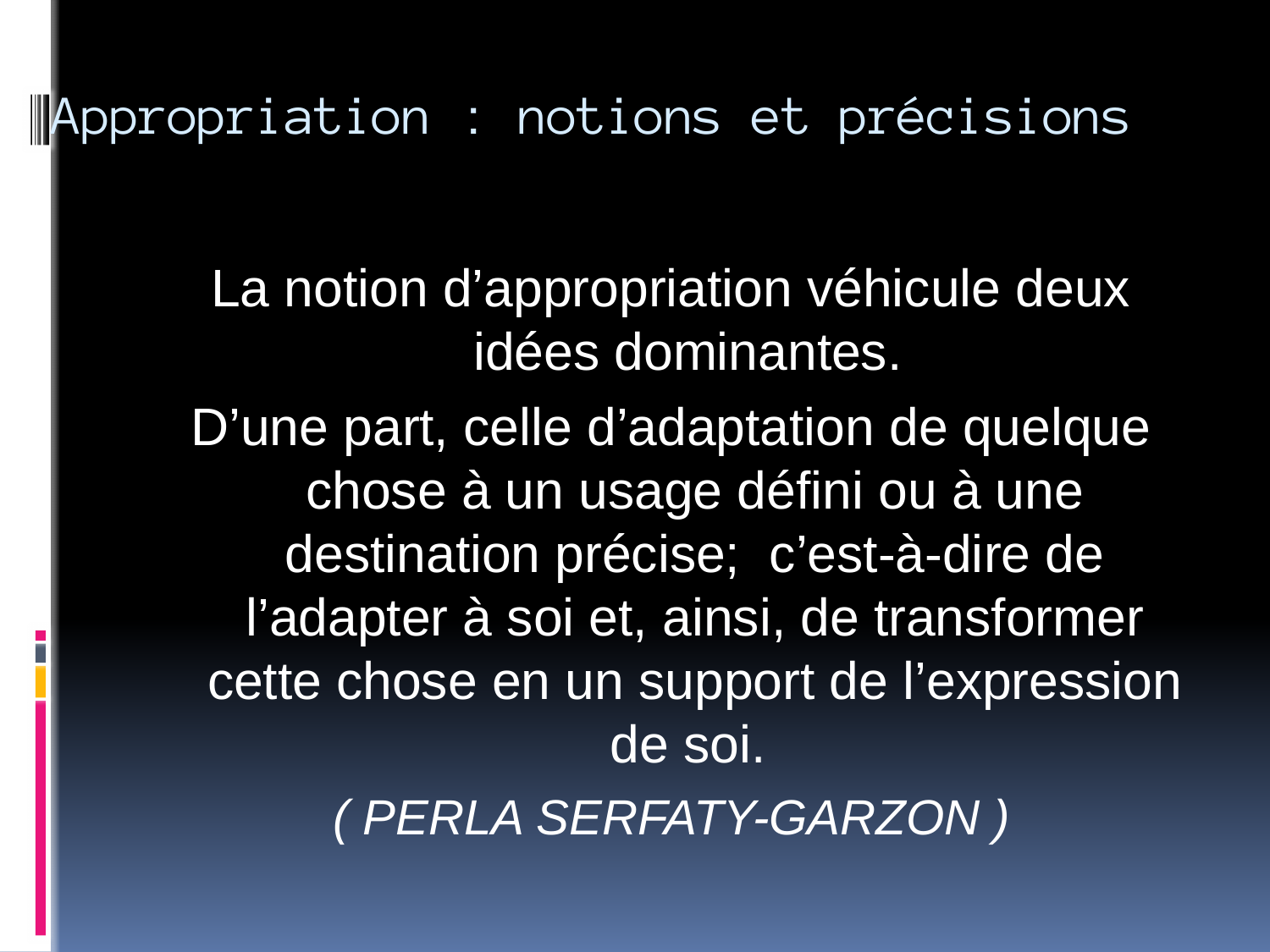

# Appropriation : notions et précisions
La notion d’appropriation véhicule deux idées dominantes.
D’une part, celle d’adaptation de quelque chose à un usage défini ou à une destination précise;  c’est-à-dire de l’adapter à soi et, ainsi, de transformer cette chose en un support de l’expression de soi.
( PERLA SERFATY-GARZON )